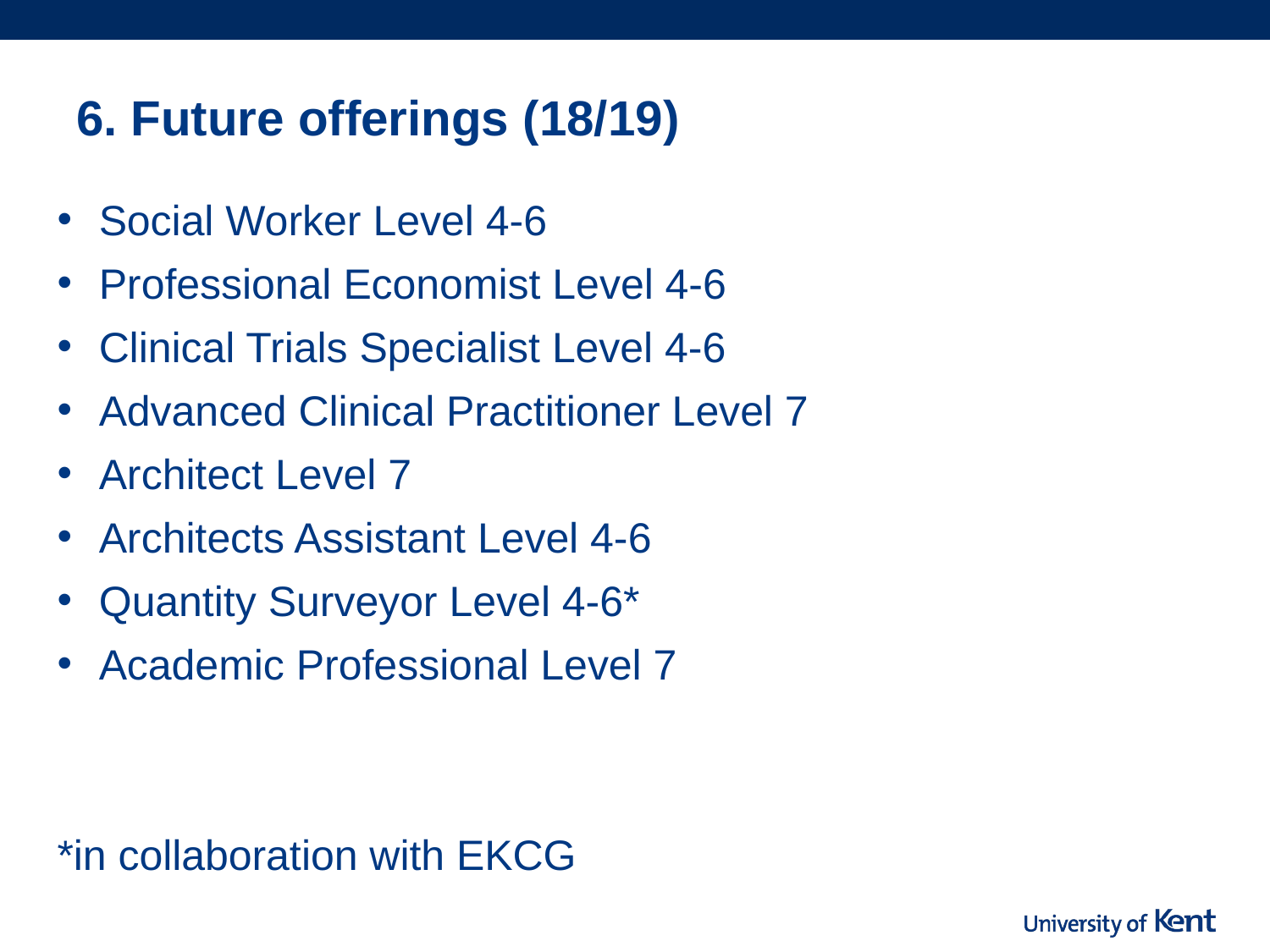

# 6. Future offerings (18/19)
 Social Worker Level 4-6
 Professional Economist Level 4-6
 Clinical Trials Specialist Level 4-6
 Advanced Clinical Practitioner Level 7
 Architect Level 7
 Architects Assistant Level 4-6
 Quantity Surveyor Level 4-6*
 Academic Professional Level 7

*in collaboration with EKCG